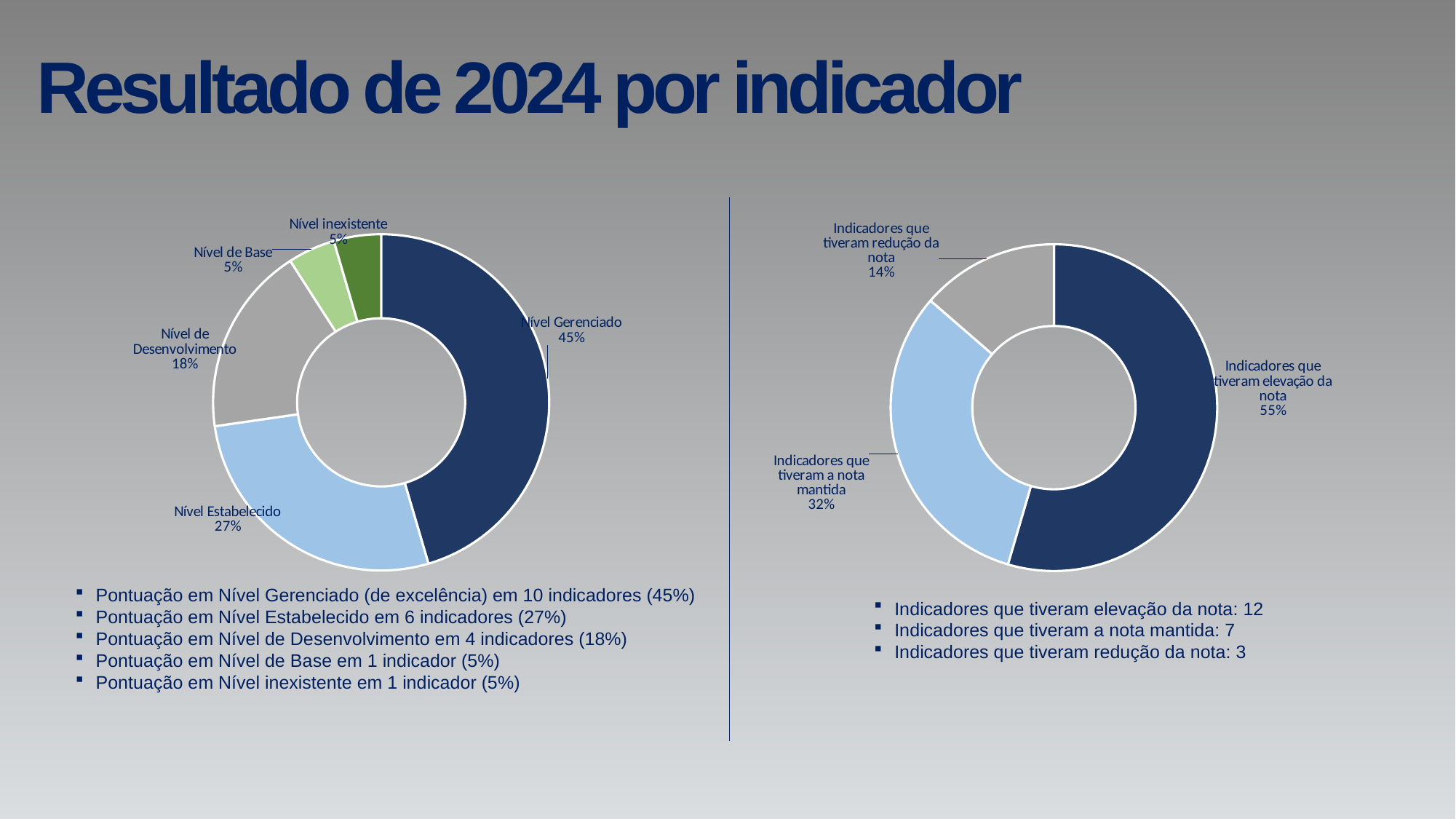

# Resultado de 2024 por indicador

### Chart

| Category |  |
|---|---|
| Nível Gerenciado | 10.0 |
| Nível Estabelecido | 6.0 |
| Nível de Desenvolvimento | 4.0 |
| Nível de Base | 1.0 |
| Nível inexistente | 1.0 |

### Chart

| Category |  |
|---|---|
| Indicadores que tiveram elevação da nota | 12.0 |
| Indicadores que tiveram a nota mantida | 7.0 |
| Indicadores que tiveram redução da nota | 3.0 |
Pontuação em Nível Gerenciado (de excelência) em 10 indicadores (45%)
Pontuação em Nível Estabelecido em 6 indicadores (27%)
Pontuação em Nível de Desenvolvimento em 4 indicadores (18%)
Pontuação em Nível de Base em 1 indicador (5%)
Pontuação em Nível inexistente em 1 indicador (5%)

Indicadores que tiveram elevação da nota: 12
Indicadores que tiveram a nota mantida: 7
Indicadores que tiveram redução da nota: 3